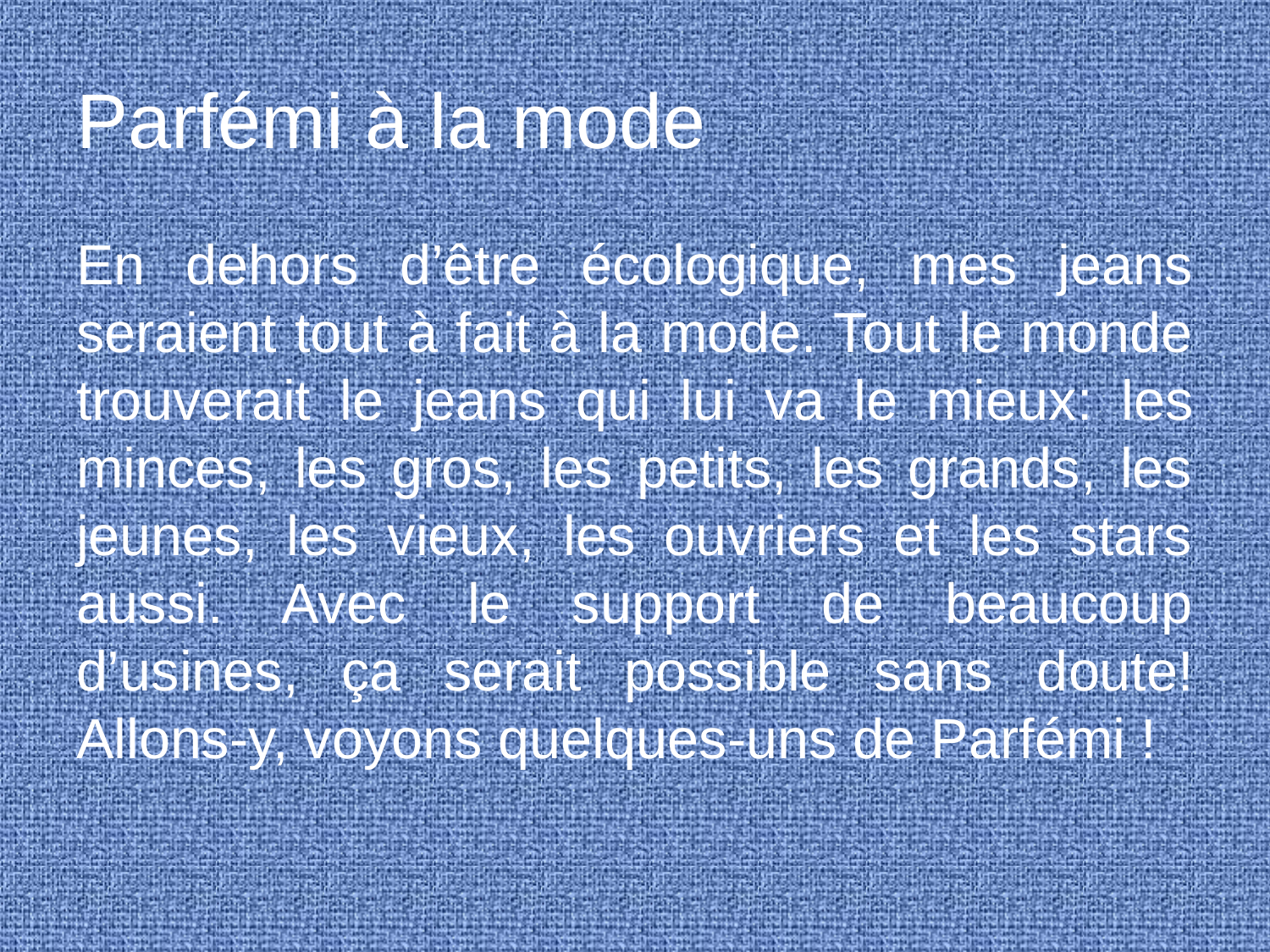

# Parfémi à la mode
En dehors d’être écologique, mes jeans seraient tout à fait à la mode. Tout le monde trouverait le jeans qui lui va le mieux: les minces, les gros, les petits, les grands, les jeunes, les vieux, les ouvriers et les stars aussi. Avec le support de beaucoup d’usines, ça serait possible sans doute! Allons-y, voyons quelques-uns de Parfémi !